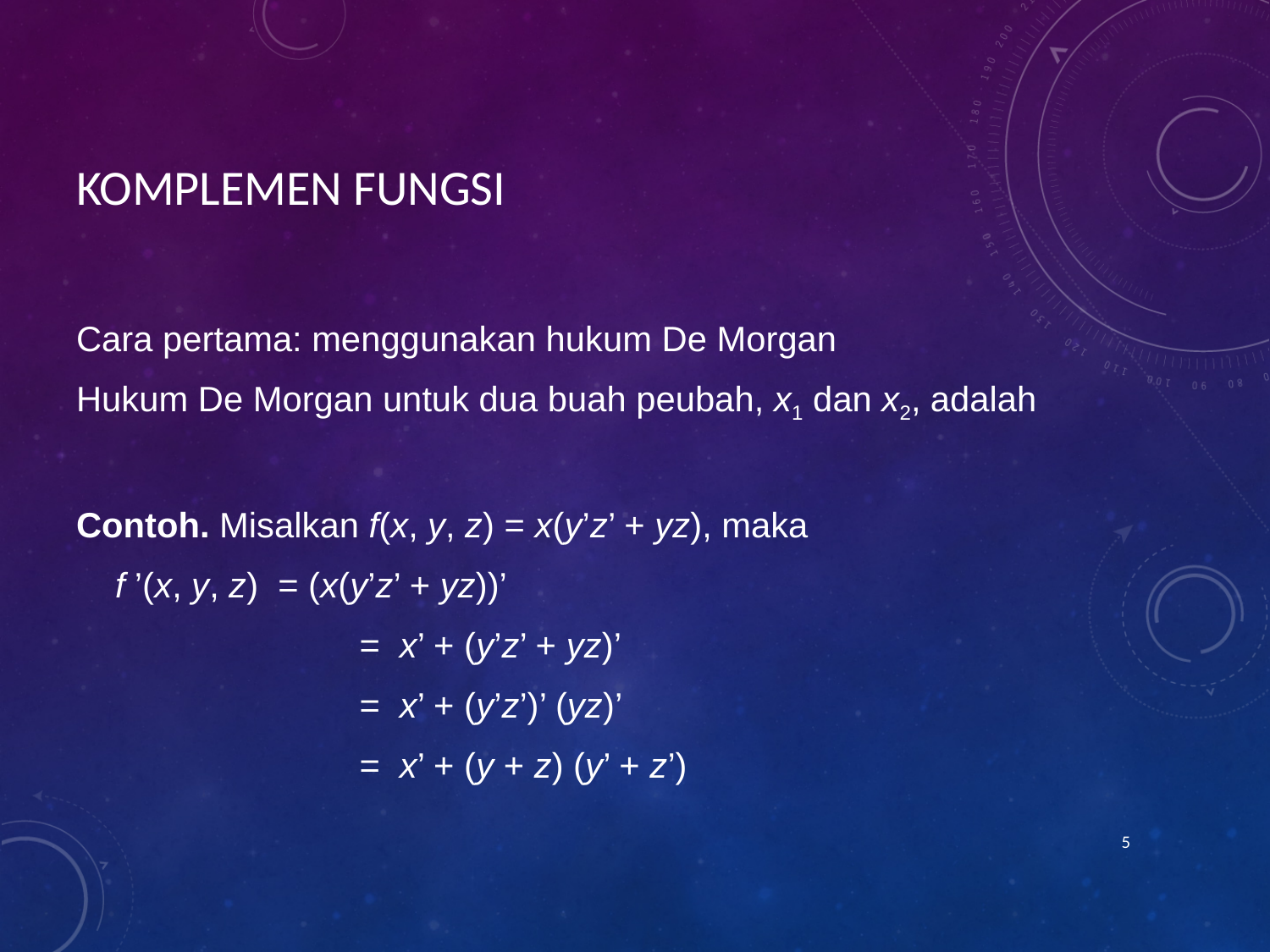

# KOMPLEMEN FUNGSI
Cara pertama: menggunakan hukum De Morgan
Hukum De Morgan untuk dua buah peubah, x1 dan x2, adalah

Contoh. Misalkan f(x, y, z) = x(y’z’ + yz), maka
    f ’(x, y, z)  = (x(y’z’ + yz))’
        		   =  x’ + (y’z’ + yz)’
        	      	   =  x’ + (y’z’)’ (yz)’
        	      	   =  x’ + (y + z) (y’ + z’)
5